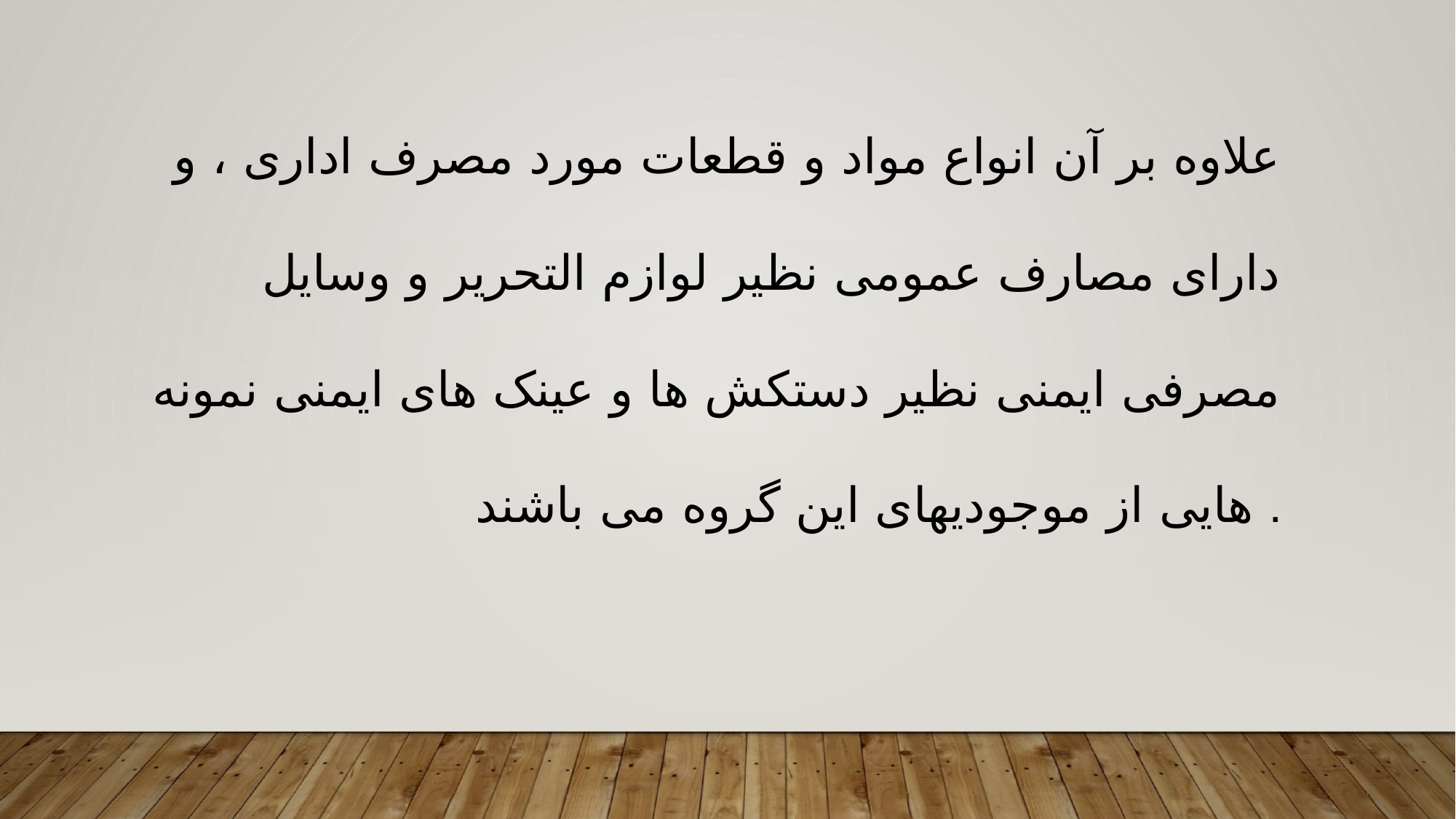

علاوه بر آن انواع مواد و قطعات مورد مصرف اداری ، و دارای مصارف عمومی نظیر لوازم التحریر و وسایل مصرفی ایمنی نظیر دستکش ها و عینک های ایمنی نمونه هایی از موجودیهای این گروه می باشند .